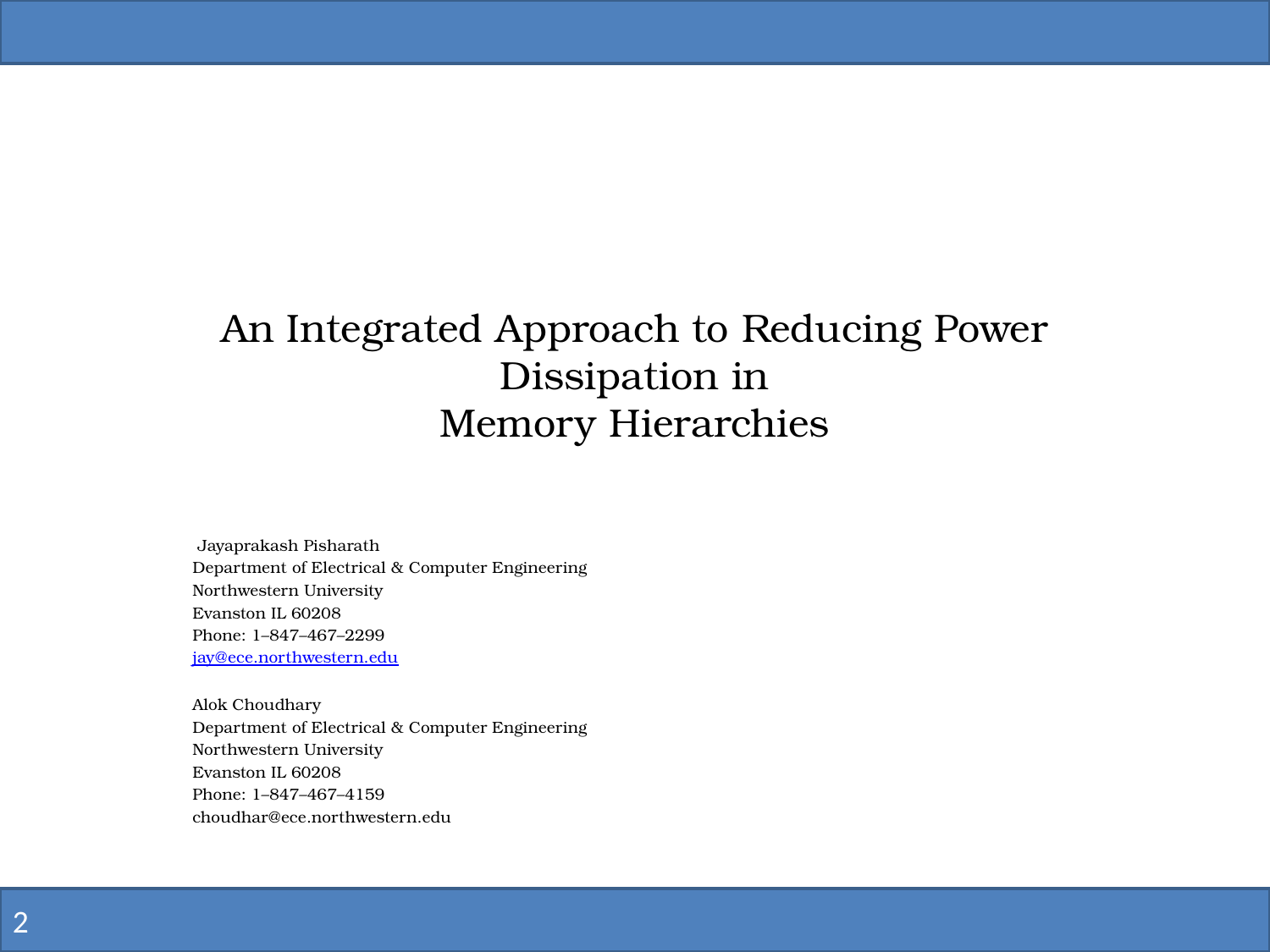

# An Integrated Approach to Reducing Power Dissipation in Memory Hierarchies
   Jayaprakash Pisharath
Department of Electrical & Computer Engineering
Northwestern University
Evanston IL 60208
Phone: 1–847–467–2299
jay@ece.northwestern.edu

Alok Choudhary
Department of Electrical & Computer Engineering
Northwestern University
Evanston IL 60208
Phone: 1–847–467–4159
choudhar@ece.northwestern.edu
2